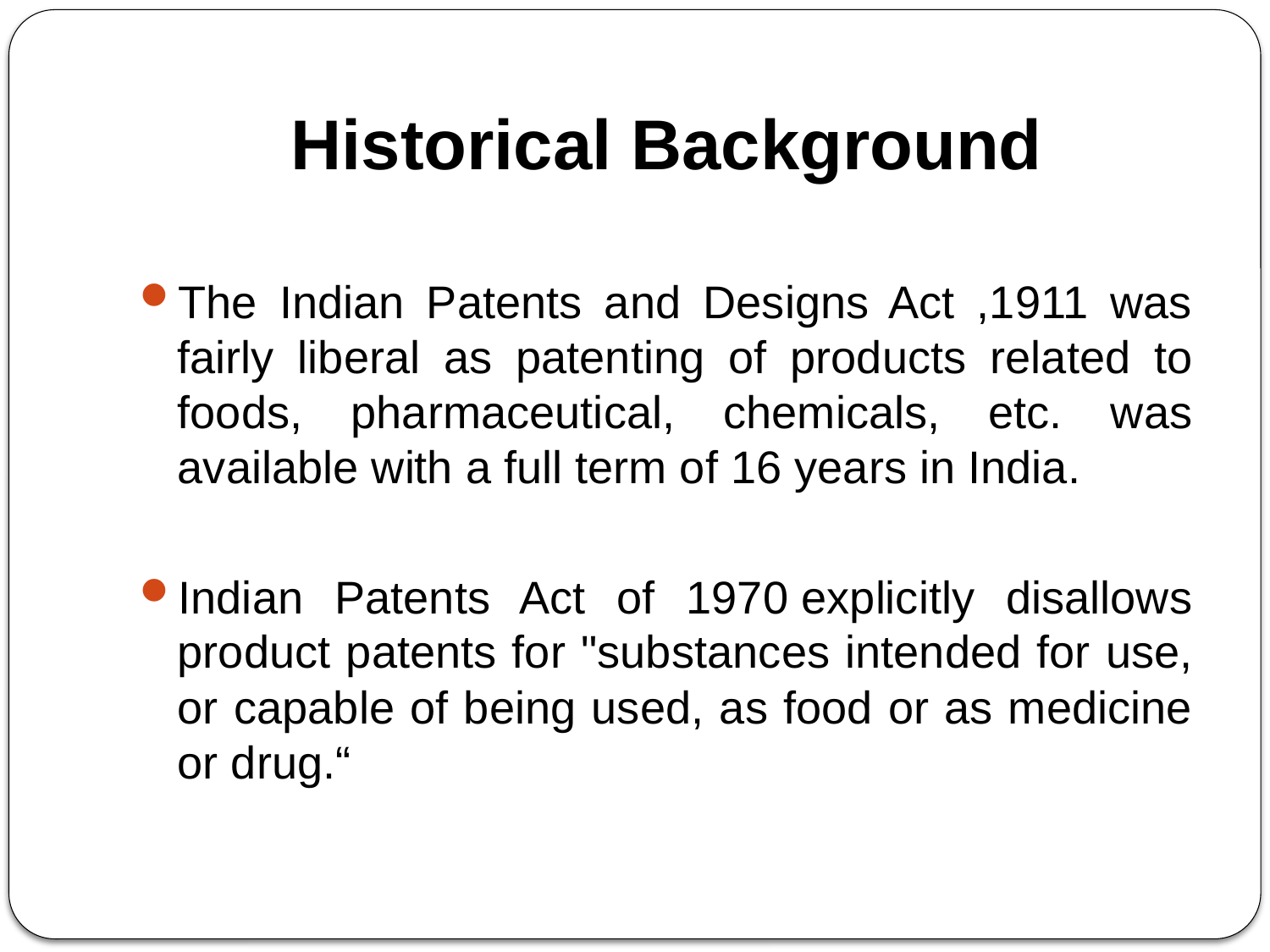

# Historical Background

The Indian Patents and Designs Act ,1911 was fairly liberal as patenting of products related to foods, pharmaceutical, chemicals, etc. was available with a full term of 16 years in India.

Indian Patents Act of 1970 explicitly disallows product patents for "substances intended for use, or capable of being used, as food or as medicine or drug.“